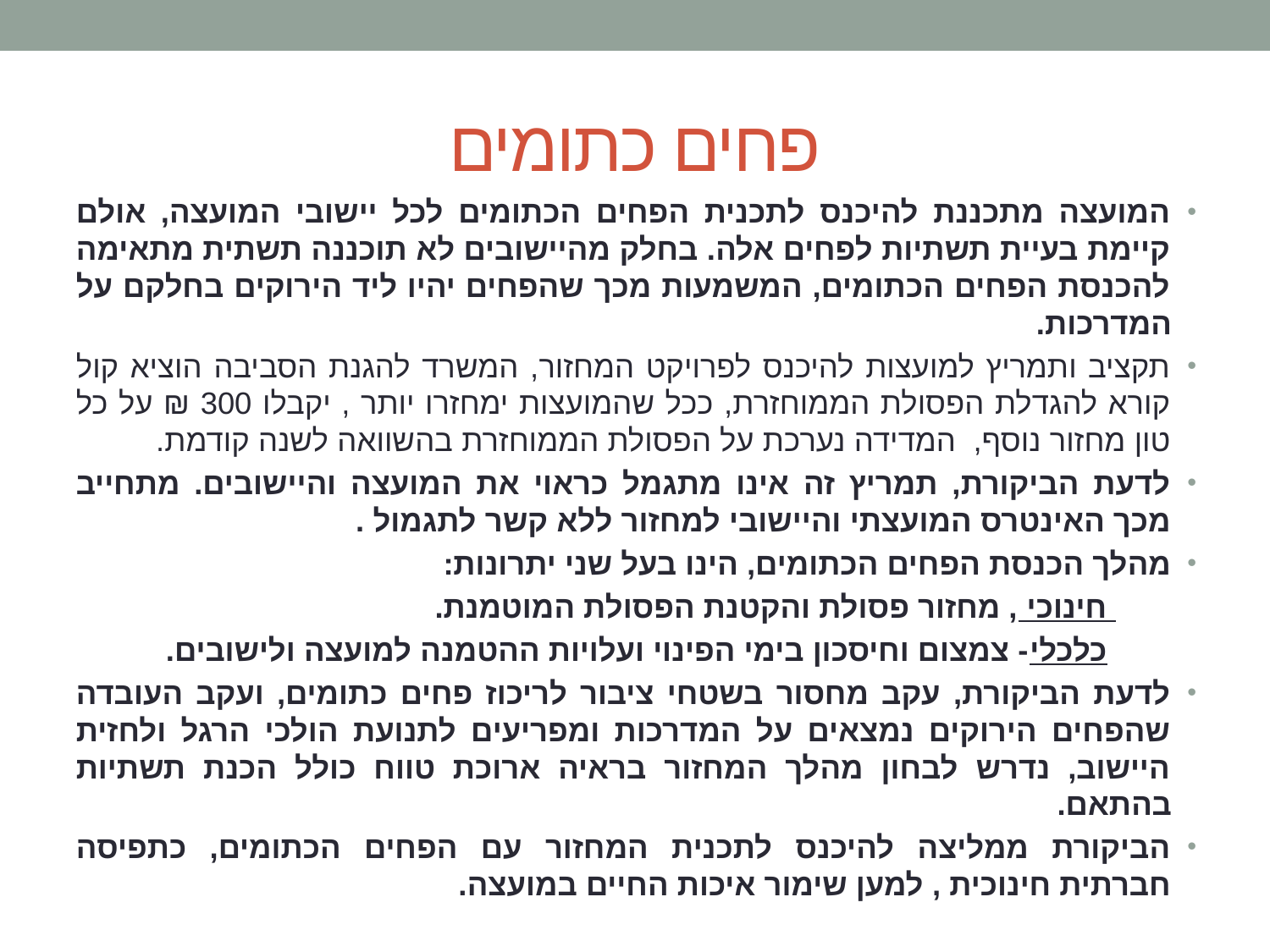

# פחים כתומים
המועצה מתכננת להיכנס לתכנית הפחים הכתומים לכל יישובי המועצה, אולם קיימת בעיית תשתיות לפחים אלה. בחלק מהיישובים לא תוכננה תשתית מתאימה להכנסת הפחים הכתומים, המשמעות מכך שהפחים יהיו ליד הירוקים בחלקם על המדרכות.
תקציב ותמריץ למועצות להיכנס לפרויקט המחזור, המשרד להגנת הסביבה הוציא קול קורא להגדלת הפסולת הממוחזרת, ככל שהמועצות ימחזרו יותר , יקבלו 300 ₪ על כל טון מחזור נוסף,  המדידה נערכת על הפסולת הממוחזרת בהשוואה לשנה קודמת.
לדעת הביקורת, תמריץ זה אינו מתגמל כראוי את המועצה והיישובים. מתחייב מכך האינטרס המועצתי והיישובי למחזור ללא קשר לתגמול .
מהלך הכנסת הפחים הכתומים, הינו בעל שני יתרונות:
          חינוכי , מחזור פסולת והקטנת הפסולת המוטמנת.
          כלכלי- צמצום וחיסכון בימי הפינוי ועלויות ההטמנה למועצה ולישובים.
לדעת הביקורת, עקב מחסור בשטחי ציבור לריכוז פחים כתומים, ועקב העובדה שהפחים הירוקים נמצאים על המדרכות ומפריעים לתנועת הולכי הרגל ולחזית היישוב, נדרש לבחון מהלך המחזור בראיה ארוכת טווח כולל הכנת תשתיות בהתאם.
הביקורת ממליצה להיכנס לתכנית המחזור עם הפחים הכתומים, כתפיסה חברתית חינוכית , למען שימור איכות החיים במועצה.